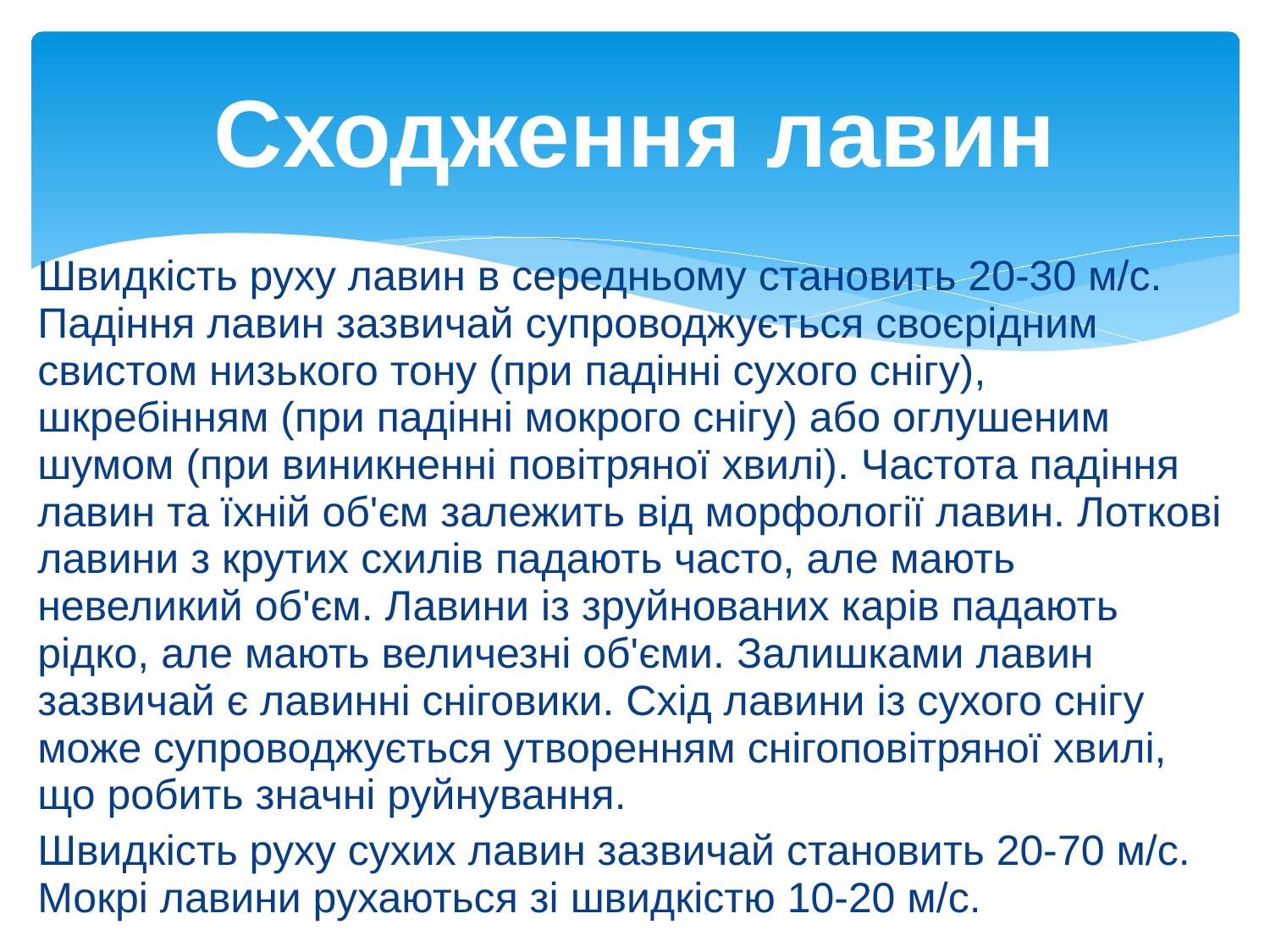

# Сходження лавин
Швидкість руху лавин в середньому становить 20-30 м/с. Падіння лавин зазвичай супроводжується своєрідним свистом низького тону (при падінні сухого снігу), шкребінням (при падінні мокрого снігу) або оглушеним шумом (при виникненні повітряної хвилі). Частота падіння лавин та їхній об'єм залежить від морфології лавин. Лоткові лавини з крутих схилів падають часто, але мають невеликий об'єм. Лавини із зруйнованих карів падають рідко, але мають величезні об'єми. Залишками лавин зазвичай є лавинні сніговики. Схід лавини із сухого снігу може супроводжується утворенням снігоповітряної хвилі, що робить значні руйнування.
Швидкість руху сухих лавин зазвичай становить 20-70 м/с. Мокрі лавини рухаються зі швидкістю 10-20 м/с.